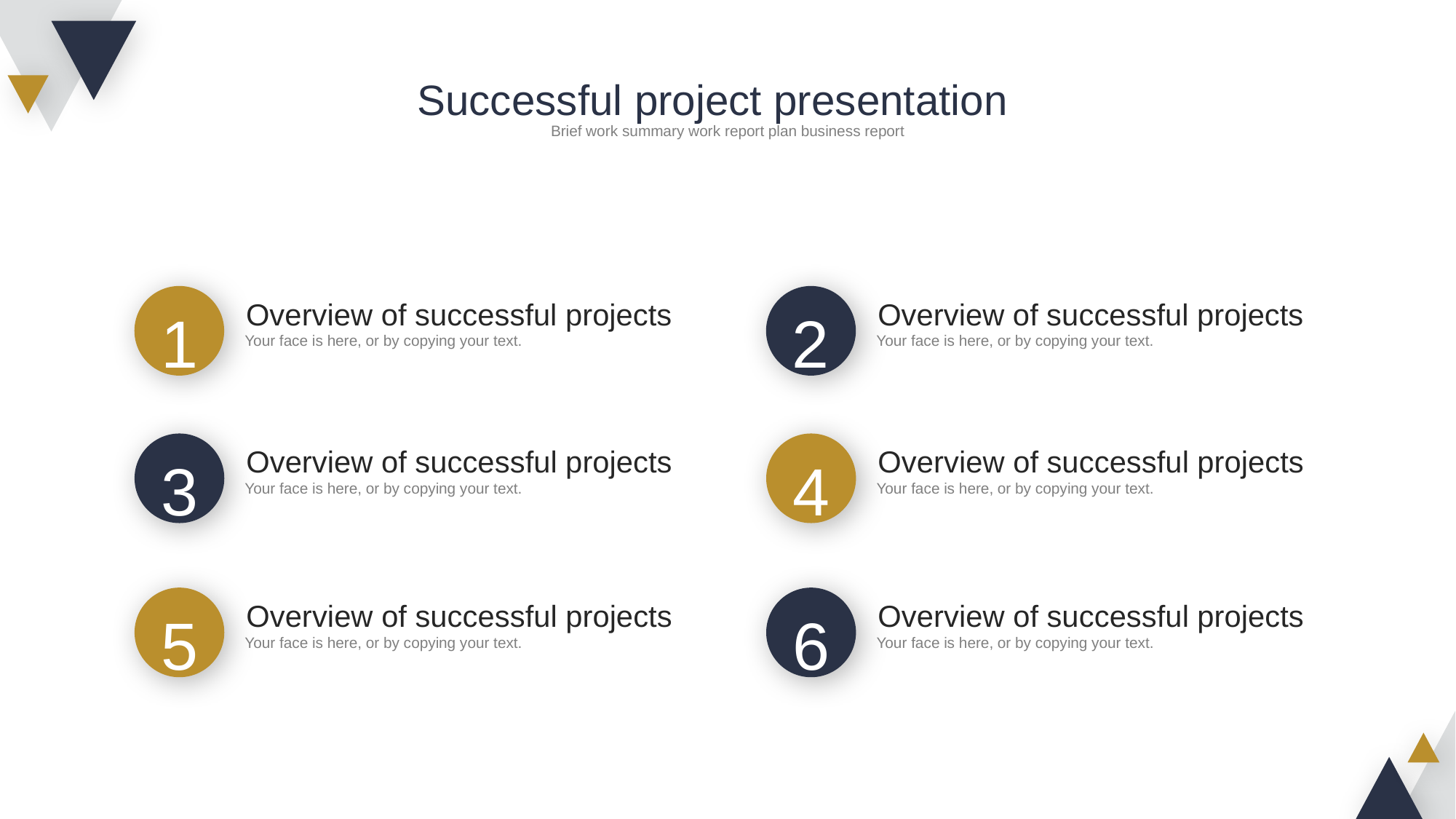

Successful project presentation
Brief work summary work report plan business report
Overview of successful projects
Your face is here, or by copying your text.

1
Overview of successful projects
Your face is here, or by copying your text.

2
Overview of successful projects
Your face is here, or by copying your text.

3
Overview of successful projects
Your face is here, or by copying your text.

4
Overview of successful projects
Your face is here, or by copying your text.

5
Overview of successful projects
Your face is here, or by copying your text.

6